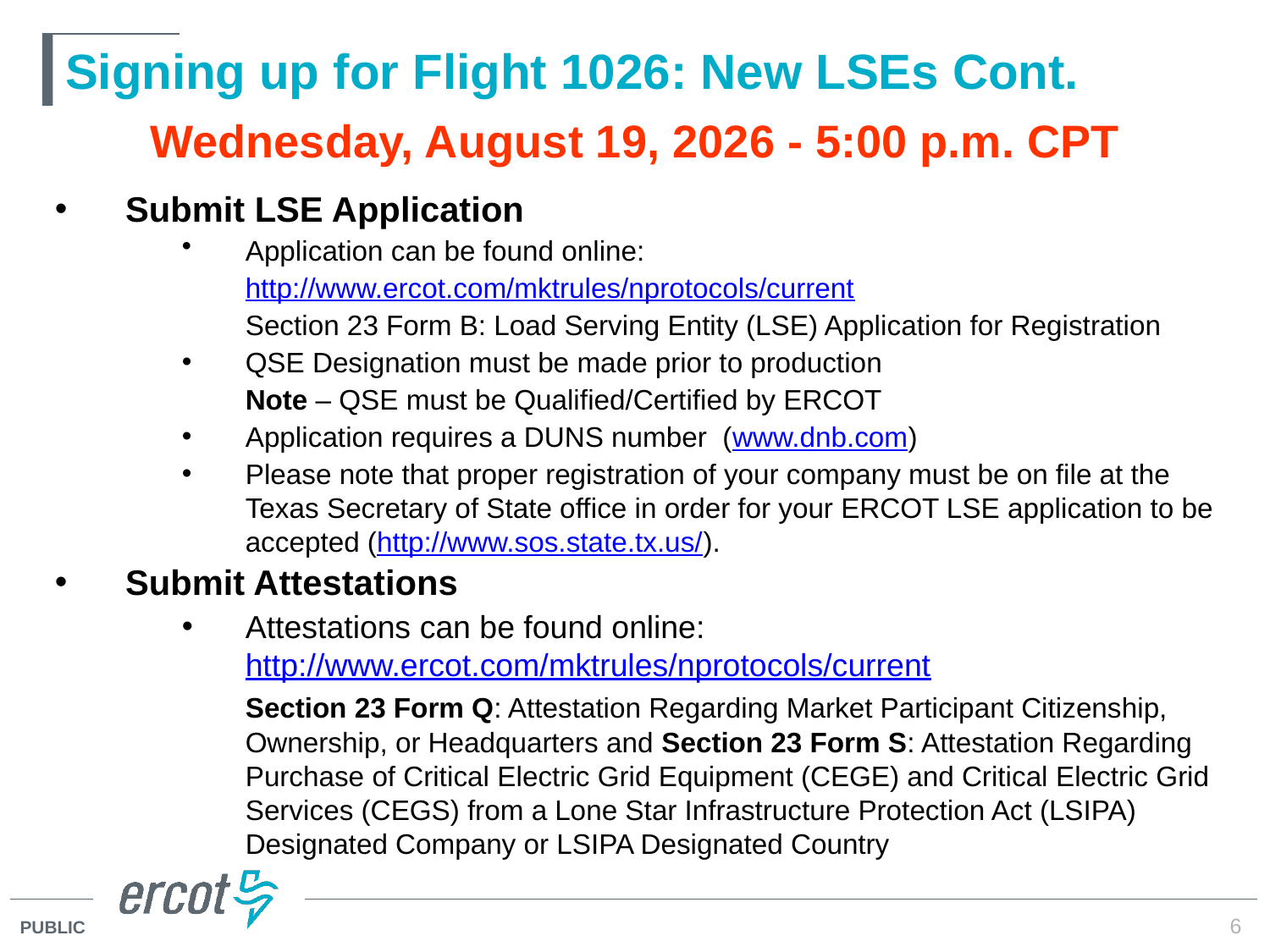

# Signing up for Flight 1026: New LSEs Cont.
Wednesday, August 19, 2026 - 5:00 p.m. CPT

Submit LSE Application
Application can be found online:
	http://www.ercot.com/mktrules/nprotocols/current
	Section 23 Form B: Load Serving Entity (LSE) Application for Registration
QSE Designation must be made prior to production
Note – QSE must be Qualified/Certified by ERCOT
Application requires a DUNS number  (www.dnb.com)
Please note that proper registration of your company must be on file at the Texas Secretary of State office in order for your ERCOT LSE application to be accepted (http://www.sos.state.tx.us/).
Submit Attestations
Attestations can be found online: http://www.ercot.com/mktrules/nprotocols/current
	Section 23 Form Q: Attestation Regarding Market Participant Citizenship, Ownership, or Headquarters and Section 23 Form S: Attestation Regarding Purchase of Critical Electric Grid Equipment (CEGE) and Critical Electric Grid Services (CEGS) from a Lone Star Infrastructure Protection Act (LSIPA) Designated Company or LSIPA Designated Country

6